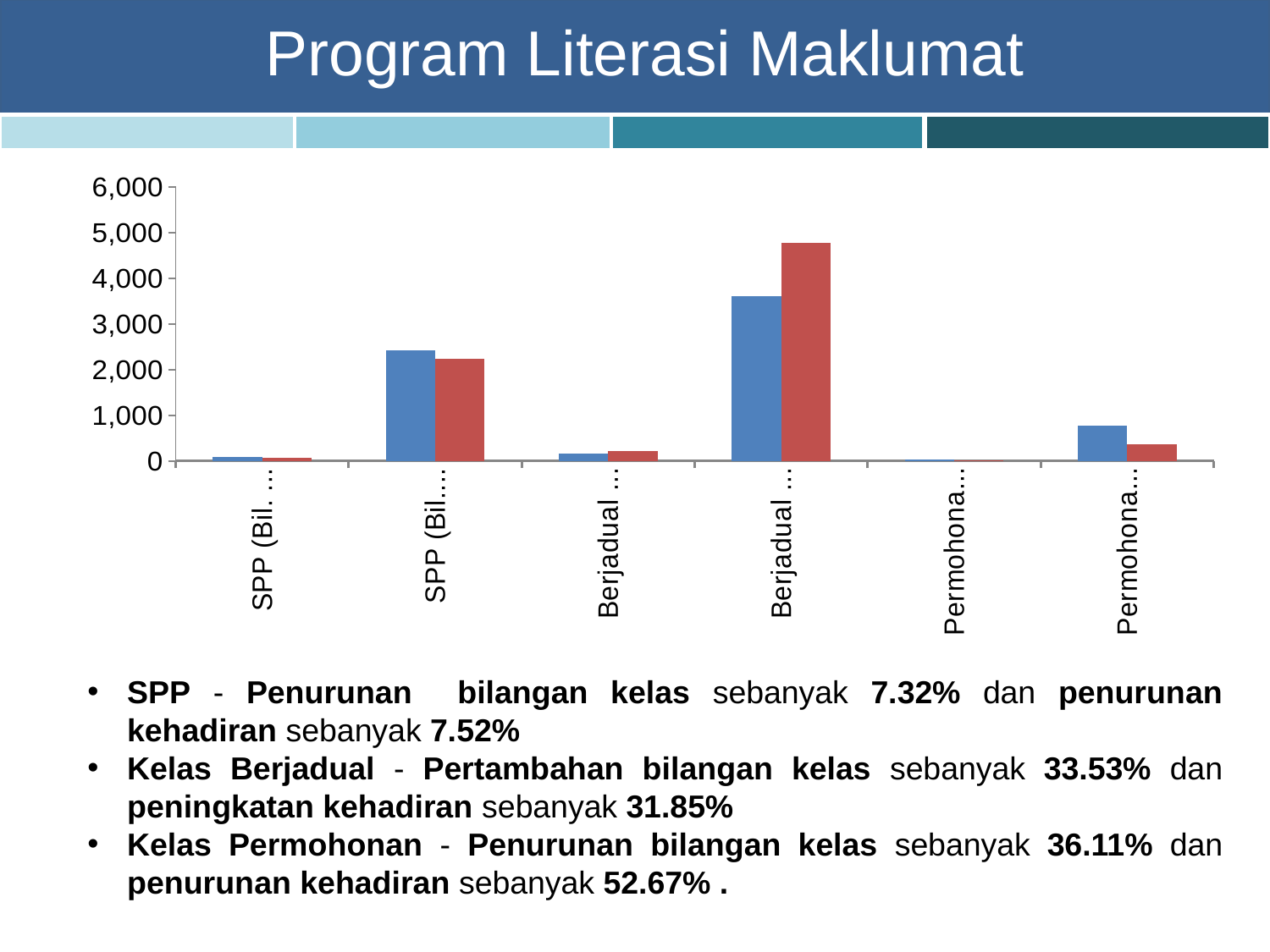

Program Literasi Maklumat

### Chart

| Category | 2012 | 2013 |
|---|---|---|
| SPP (Bil. Sesi) | 82.0 | 76.0 |
| SPP (Bil. Kehadiran) | 2432.0 | 2249.0 |
| Berjadual (Bil. Sesi) | 170.0 | 227.0 |
| Berjadual (Bil. Kehadiran) | 3620.0 | 4773.0 |
| Permohonan (Bil. Sesi) | 36.0 | 23.0 |
| Permohonan (Bil. Kehadiran) | 769.0 | 364.0 |
SPP - Penurunan  bilangan kelas sebanyak 7.32% dan penurunan kehadiran sebanyak 7.52%
Kelas Berjadual - Pertambahan bilangan kelas sebanyak 33.53% dan peningkatan kehadiran sebanyak 31.85%
Kelas Permohonan - Penurunan bilangan kelas sebanyak 36.11% dan penurunan kehadiran sebanyak 52.67% .